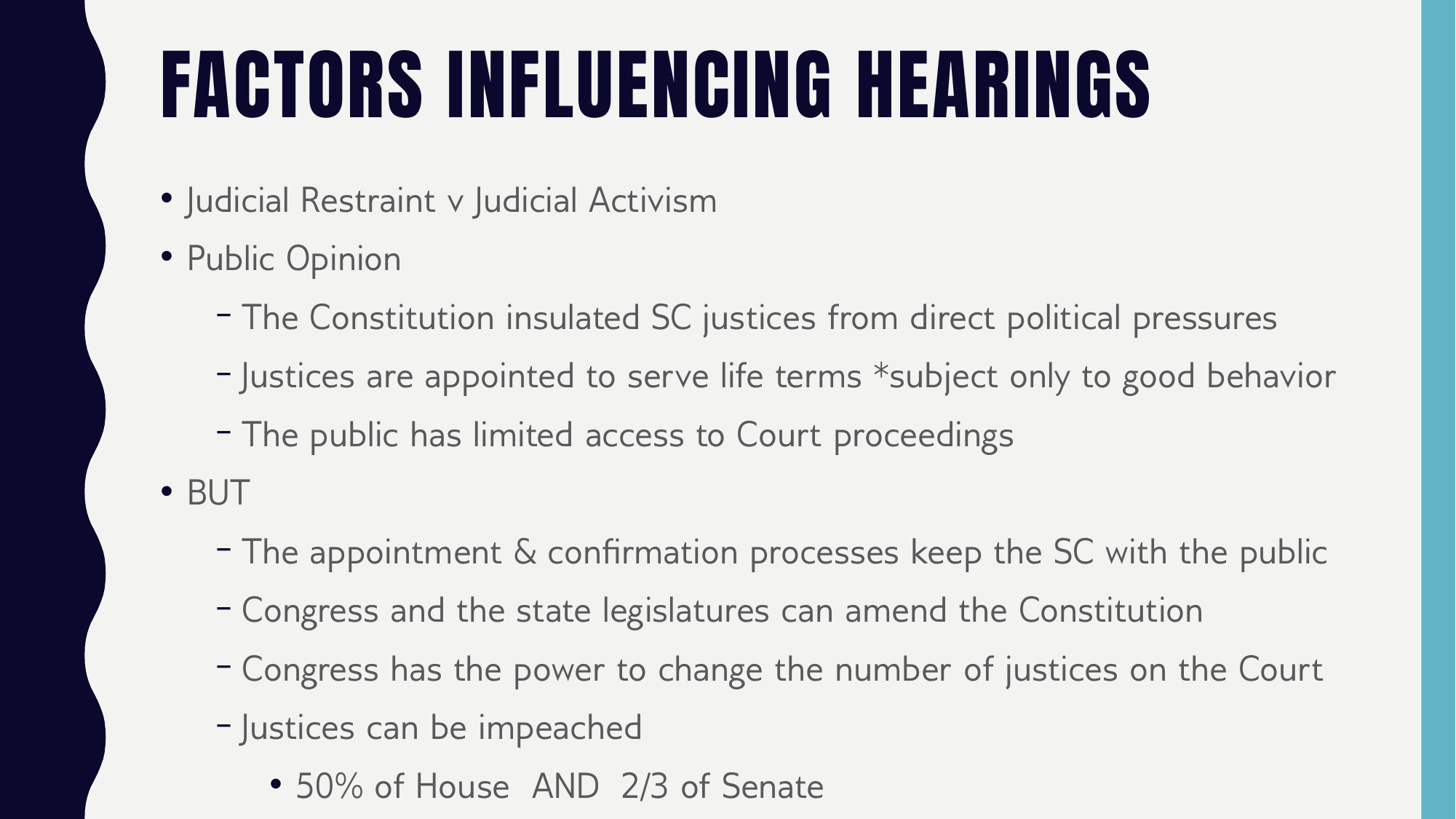

# Factors influencing Hearings
Judicial Restraint v Judicial Activism
Public Opinion
The Constitution insulated SC justices from direct political pressures
Justices are appointed to serve life terms *subject only to good behavior
The public has limited access to Court proceedings
BUT
The appointment & confirmation processes keep the SC with the public
Congress and the state legislatures can amend the Constitution
Congress has the power to change the number of justices on the Court
Justices can be impeached
50% of House  AND  2/3 of Senate